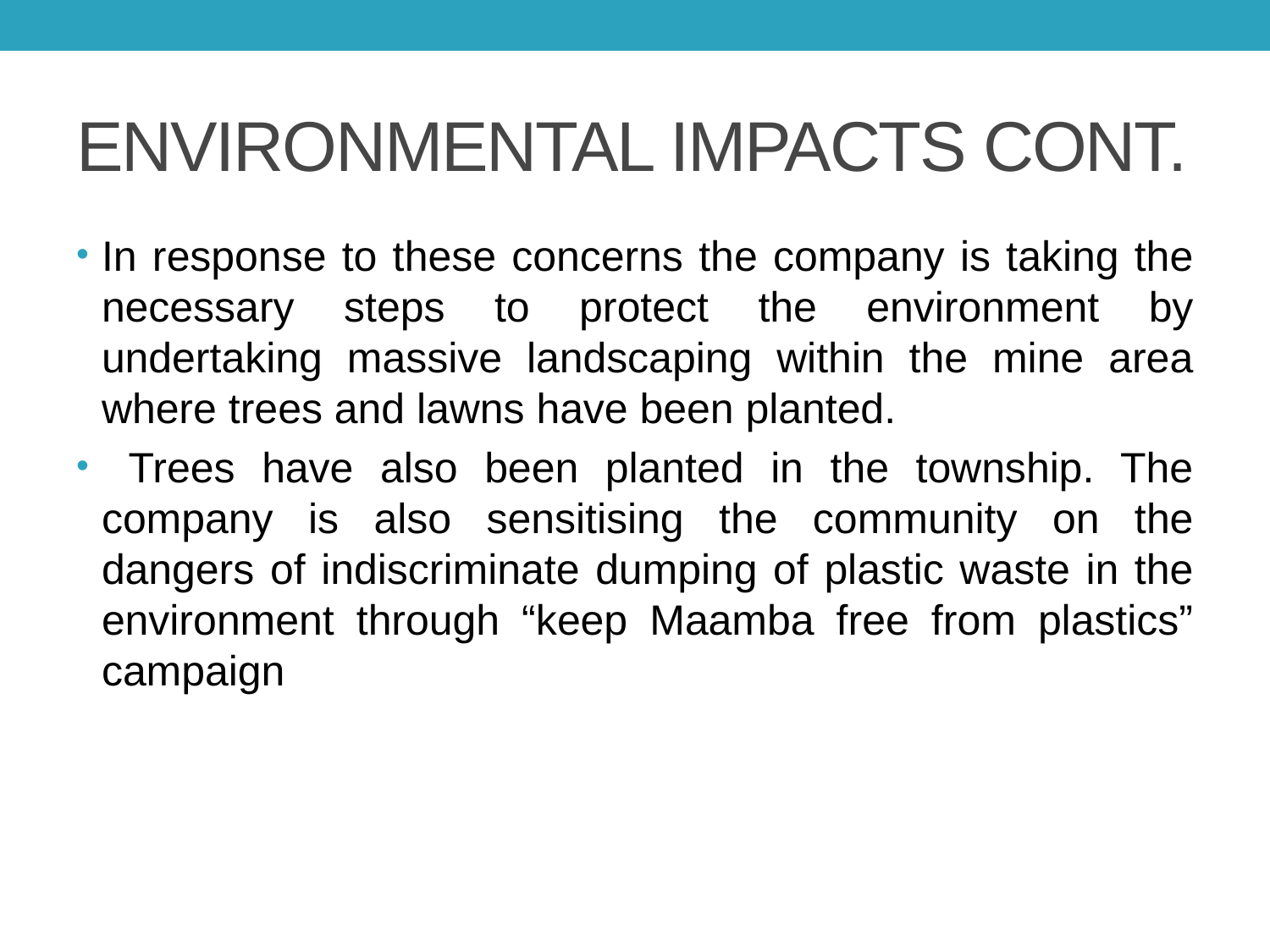

# ENVIRONMENTAL IMPACTS CONT.
In response to these concerns the company is taking the necessary steps to protect the environment by undertaking massive landscaping within the mine area where trees and lawns have been planted.
 Trees have also been planted in the township. The company is also sensitising the community on the dangers of indiscriminate dumping of plastic waste in the environment through “keep Maamba free from plastics” campaign